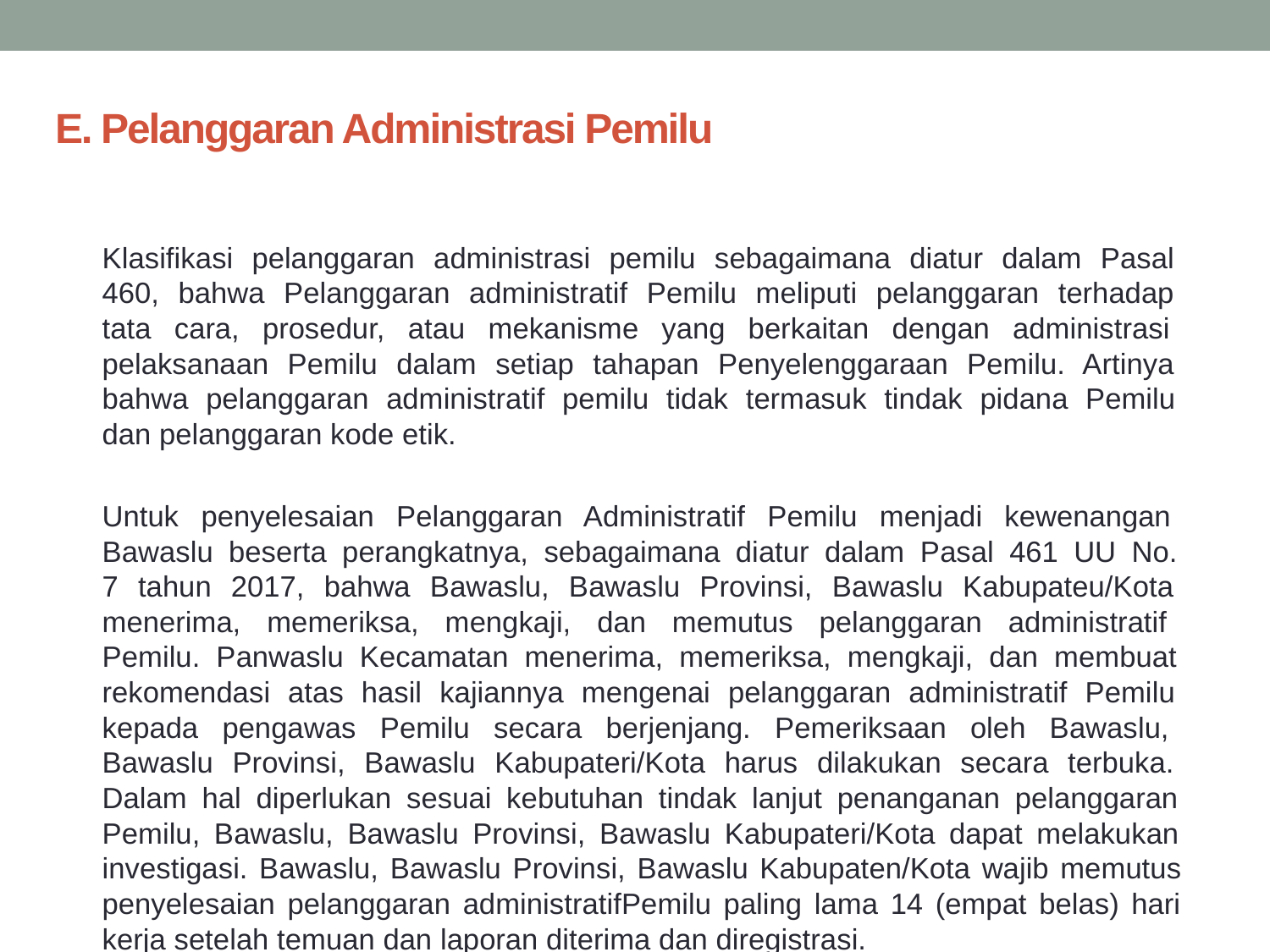

# E. Pelanggaran Administrasi Pemilu
	Klasifikasi pelanggaran administrasi pemilu sebagaimana diatur dalam Pasal
460, bahwa Pelanggaran administratif Pemilu meliputi pelanggaran terhadap
tata cara, prosedur, atau mekanisme yang berkaitan dengan administrasi
pelaksanaan Pemilu dalam setiap tahapan Penyelenggaraan Pemilu. Artinya
bahwa pelanggaran administratif pemilu tidak termasuk tindak pidana Pemilu
dan pelanggaran kode etik.

	Untuk penyelesaian Pelanggaran Administratif Pemilu menjadi kewenangan
Bawaslu beserta perangkatnya, sebagaimana diatur dalam Pasal 461 UU No.
7 tahun 2017, bahwa Bawaslu, Bawaslu Provinsi, Bawaslu Kabupateu/Kota
menerima, memeriksa, mengkaji, dan memutus pelanggaran administratif
Pemilu. Panwaslu Kecamatan menerima, memeriksa, mengkaji, dan membuat
rekomendasi atas hasil kajiannya mengenai pelanggaran administratif Pemilu
kepada pengawas Pemilu secara berjenjang. Pemeriksaan oleh Bawaslu,
Bawaslu Provinsi, Bawaslu Kabupateri/Kota harus dilakukan secara terbuka.
Dalam hal diperlukan sesuai kebutuhan tindak lanjut penanganan pelanggaran
Pemilu, Bawaslu, Bawaslu Provinsi, Bawaslu Kabupateri/Kota dapat melakukan
investigasi. Bawaslu, Bawaslu Provinsi, Bawaslu Kabupaten/Kota wajib memutus
penyelesaian pelanggaran administratifPemilu paling lama 14 (empat belas) hari
kerja setelah temuan dan laporan diterima dan diregistrasi.